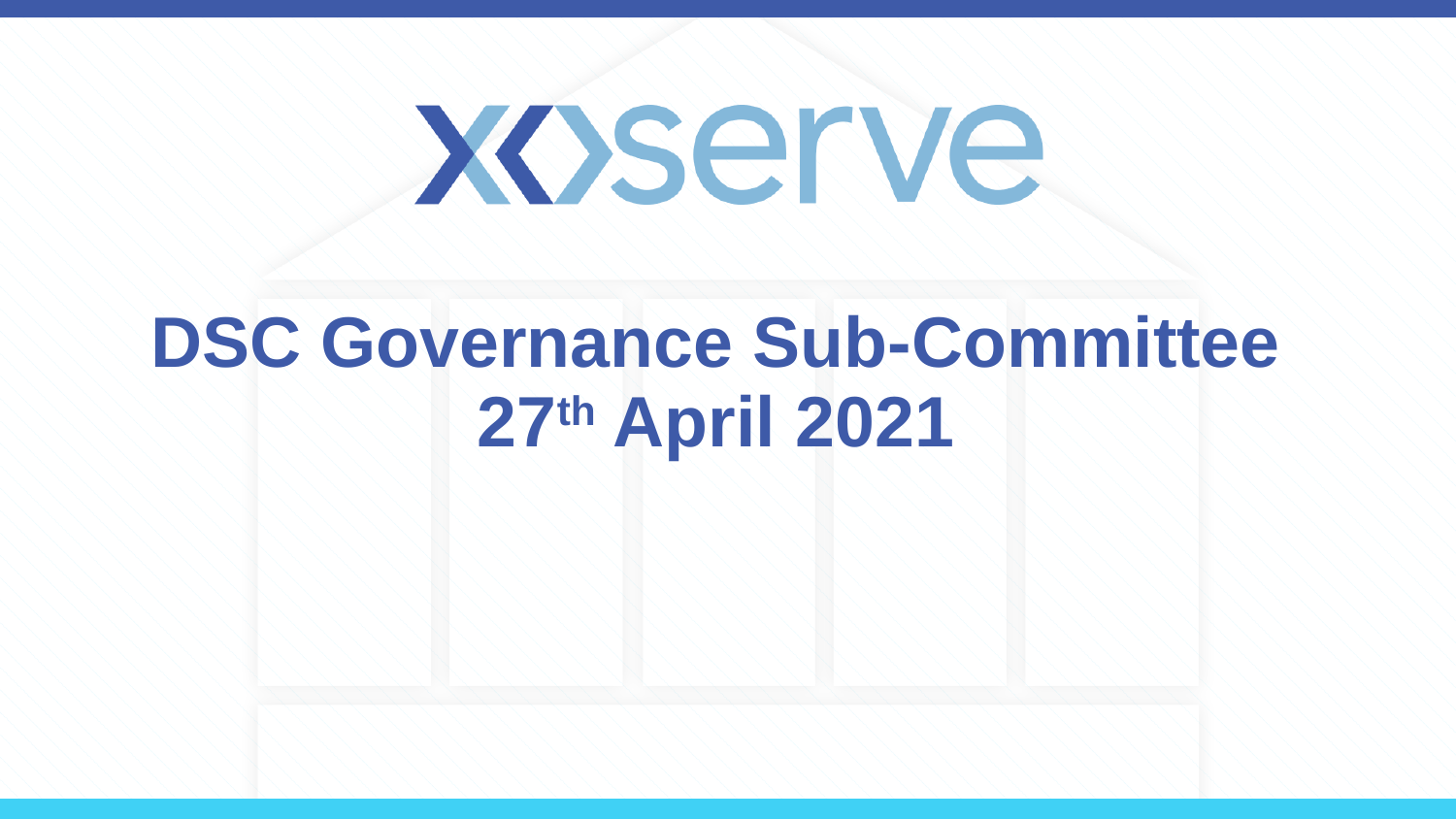

# DSC Governance Sub-Committee 27th April 2021